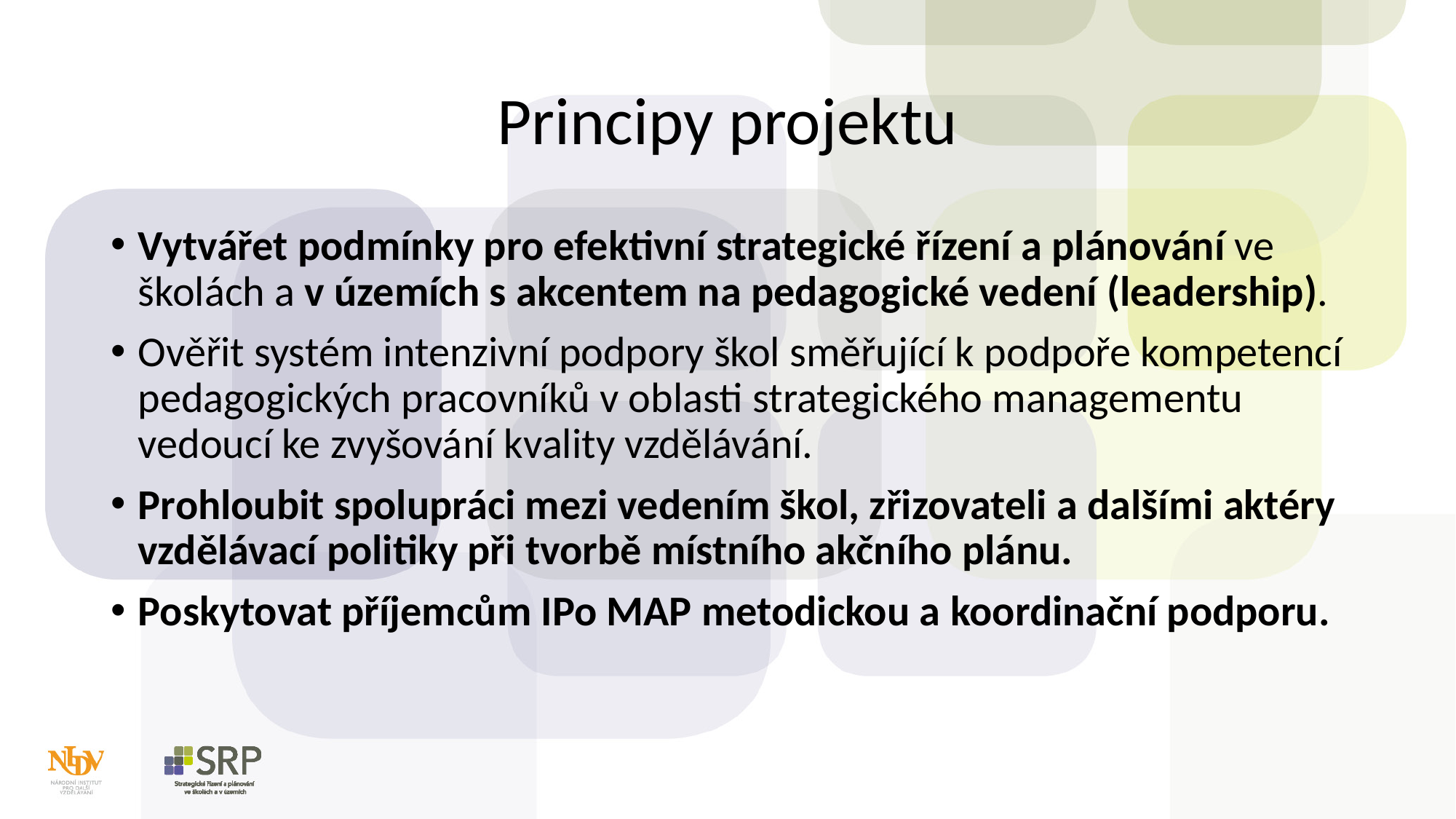

# Principy projektu
Vytvářet podmínky pro efektivní strategické řízení a plánování ve školách a v územích s akcentem na pedagogické vedení (leadership).
Ověřit systém intenzivní podpory škol směřující k podpoře kompetencí pedagogických pracovníků v oblasti strategického managementu vedoucí ke zvyšování kvality vzdělávání.
Prohloubit spolupráci mezi vedením škol, zřizovateli a dalšími aktéry vzdělávací politiky při tvorbě místního akčního plánu.
Poskytovat příjemcům IPo MAP metodickou a koordinační podporu.